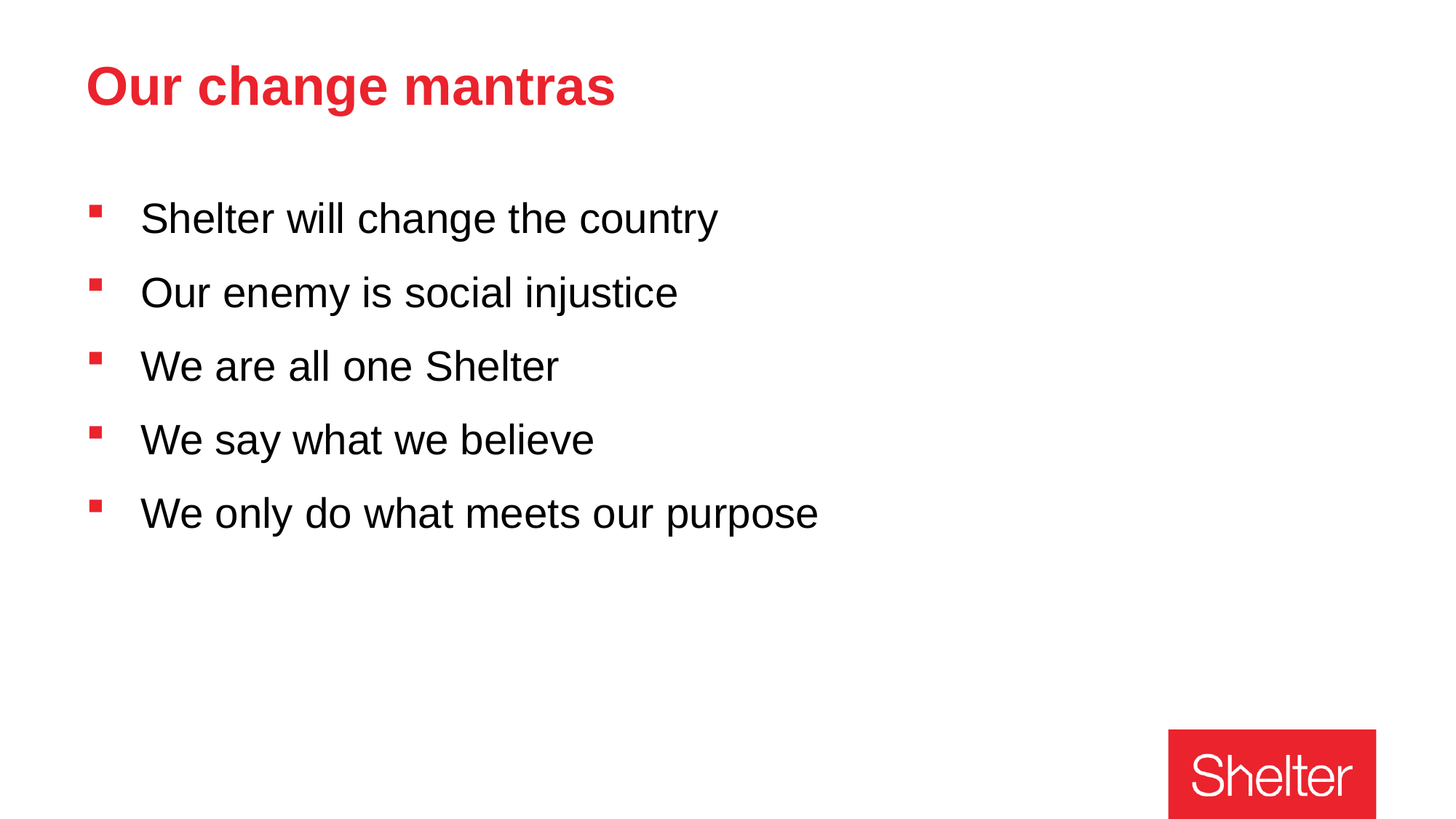

# Our change mantras
Shelter will change the country
Our enemy is social injustice
We are all one Shelter
We say what we believe
We only do what meets our purpose